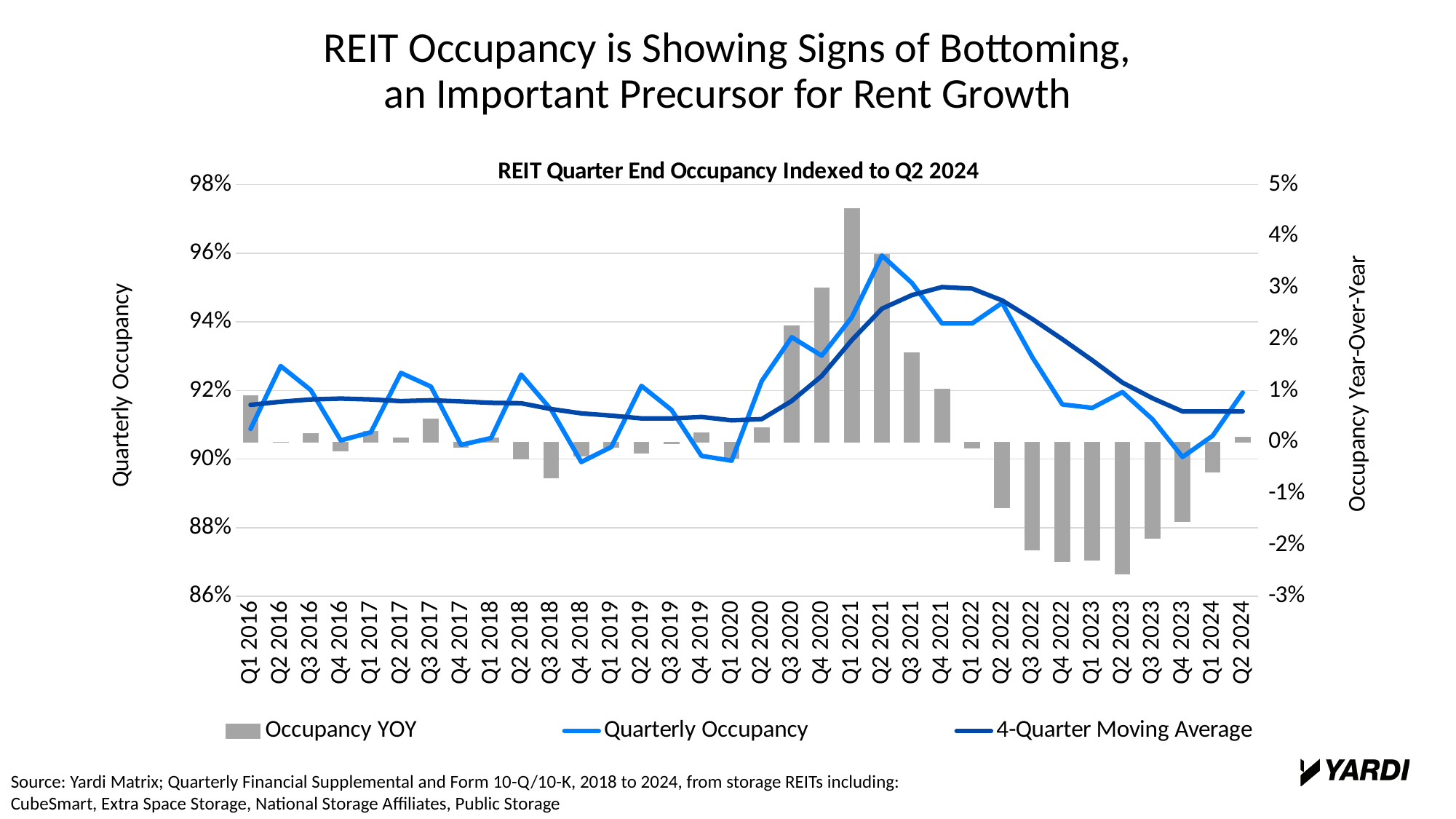

REIT Occupancy is Showing Signs of Bottoming,
an Important Precursor for Rent Growth

### Chart: REIT Quarter End Occupancy Indexed to Q2 2024

| Category |  |  |  |
|---|---|---|---|
Source: Yardi Matrix; Quarterly Financial Supplemental and Form 10-Q/10-K, 2018 to 2024, from storage REITs including:
CubeSmart, Extra Space Storage, National Storage Affiliates, Public Storage